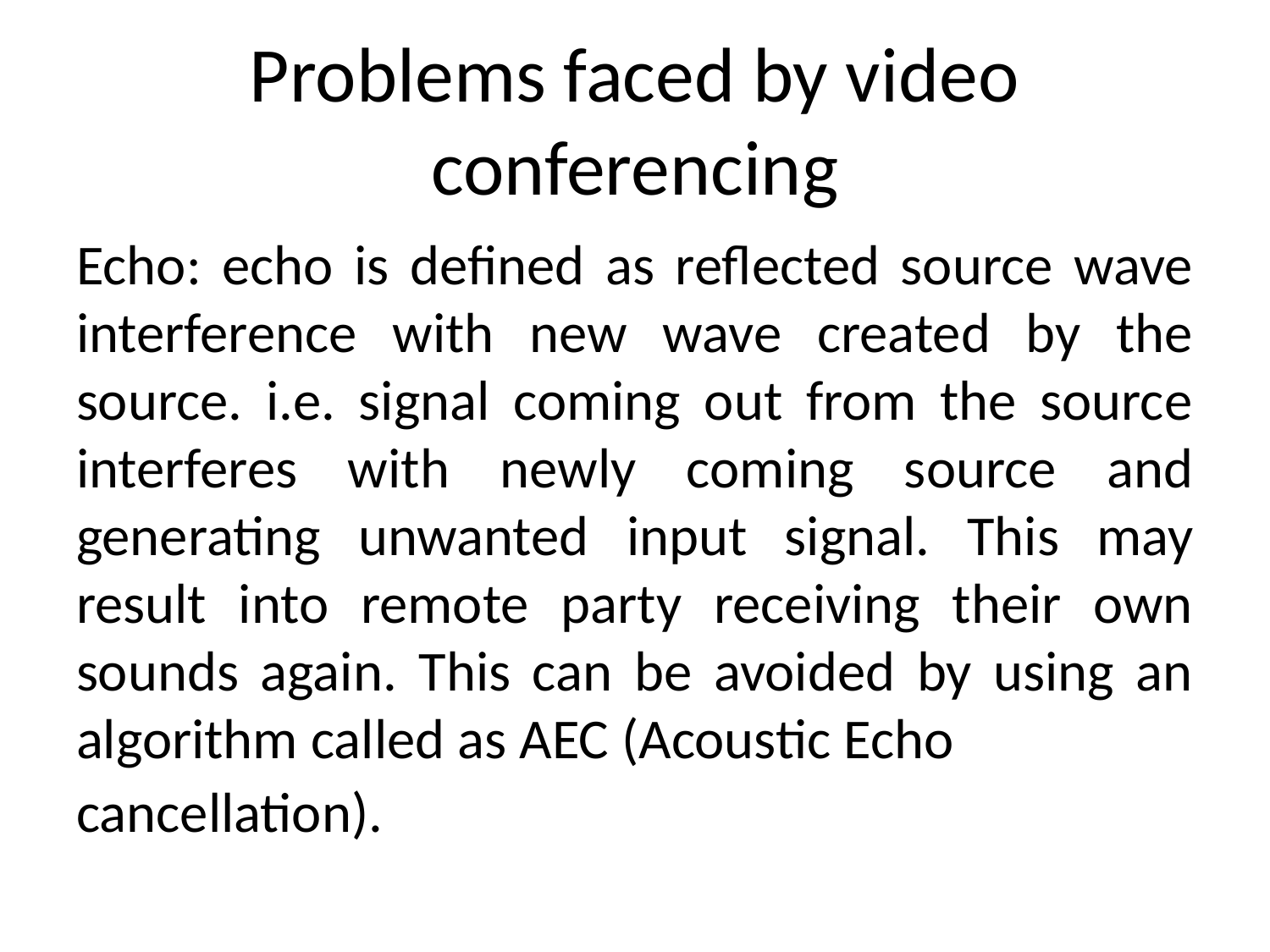

# Problems faced by video conferencing
Echo: echo is defined as reflected source wave interference with new wave created by the source. i.e. signal coming out from the source interferes with newly coming source and generating unwanted input signal. This may result into remote party receiving their own sounds again. This can be avoided by using an algorithm called as AEC (Acoustic Echo
cancellation).